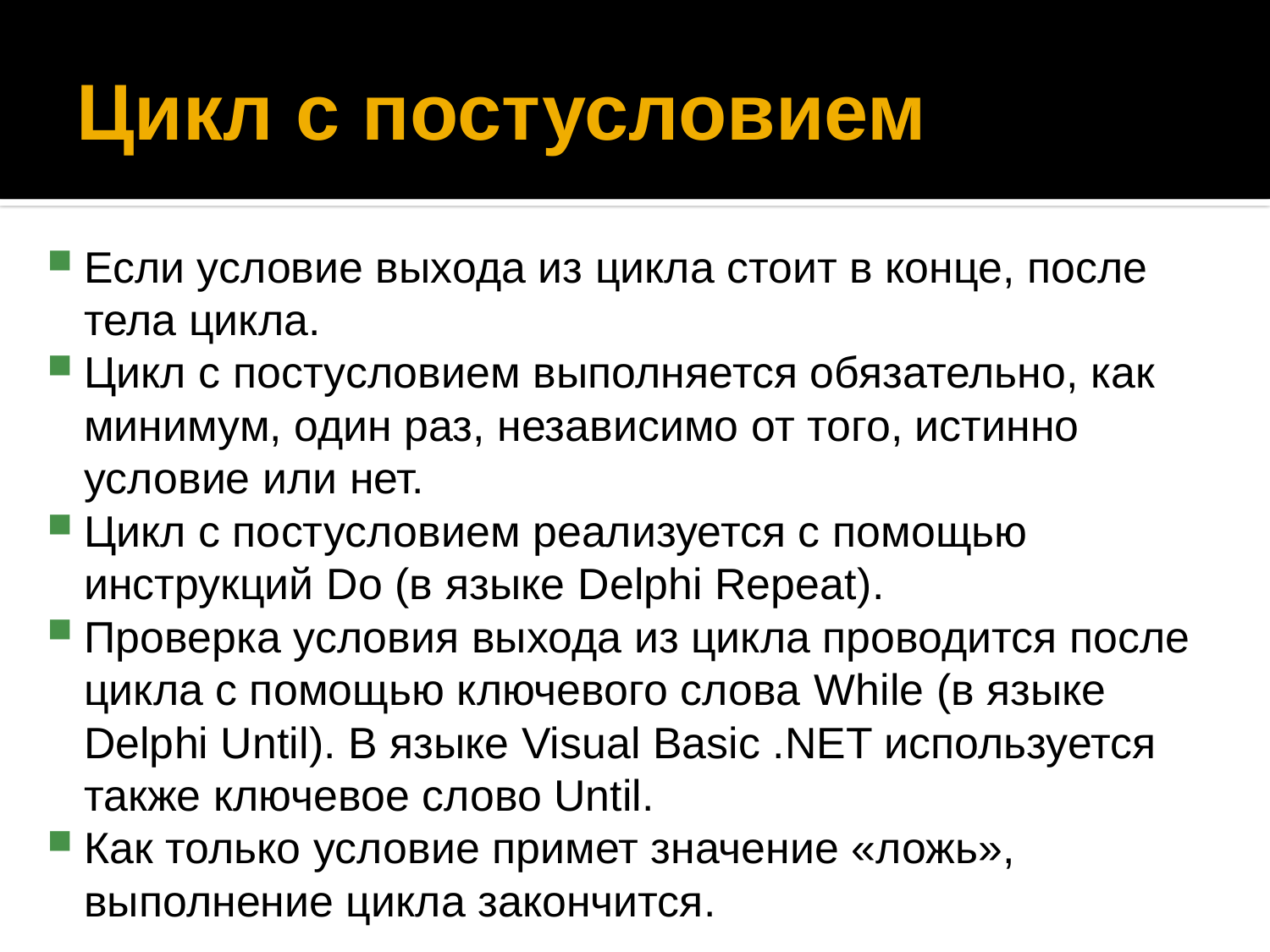

# Цикл с постусловием
Если условие выхода из цикла стоит в конце, после тела цикла.
Цикл с постусловием выполняется обязательно, как минимум, один раз, независимо от того, истинно условие или нет.
Цикл с постусловием реализуется с помощью инструкций Do (в языке Delphi Repeat).
Проверка условия выхода из цикла проводится после цикла с помощью ключевого слова While (в языке Delphi Until). В языке Visual Basic .NET используется также ключевое слово Until.
Как только условие примет значение «ложь», выполнение цикла закончится.